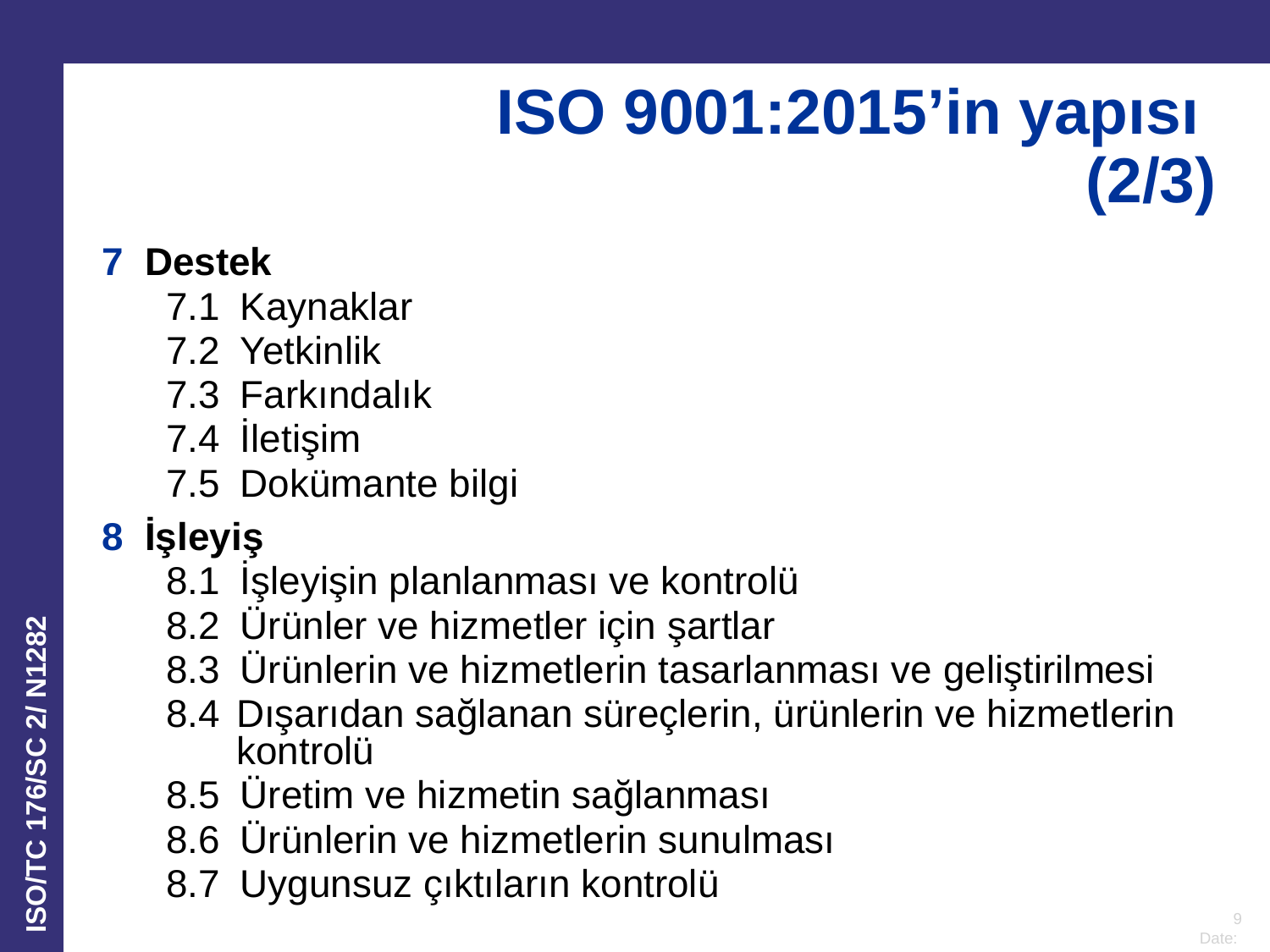

ISO 9001:2015’in yapısı
(2/3)
7  Destek
7.1	 Kaynaklar
7.2	 Yetkinlik
7.3	 Farkındalık
7.4	 İletişim
7.5	 Dokümante bilgi
8  İşleyiş
8.1	 İşleyişin planlanması ve kontrolü
8.2	 Ürünler ve hizmetler için şartlar
8.3	 Ürünlerin ve hizmetlerin tasarlanması ve geliştirilmesi
8.4	Dışarıdan sağlanan süreçlerin, ürünlerin ve hizmetlerin kontrolü
8.5	 Üretim ve hizmetin sağlanması
8.6	 Ürünlerin ve hizmetlerin sunulması
8.7	 Uygunsuz çıktıların kontrolü